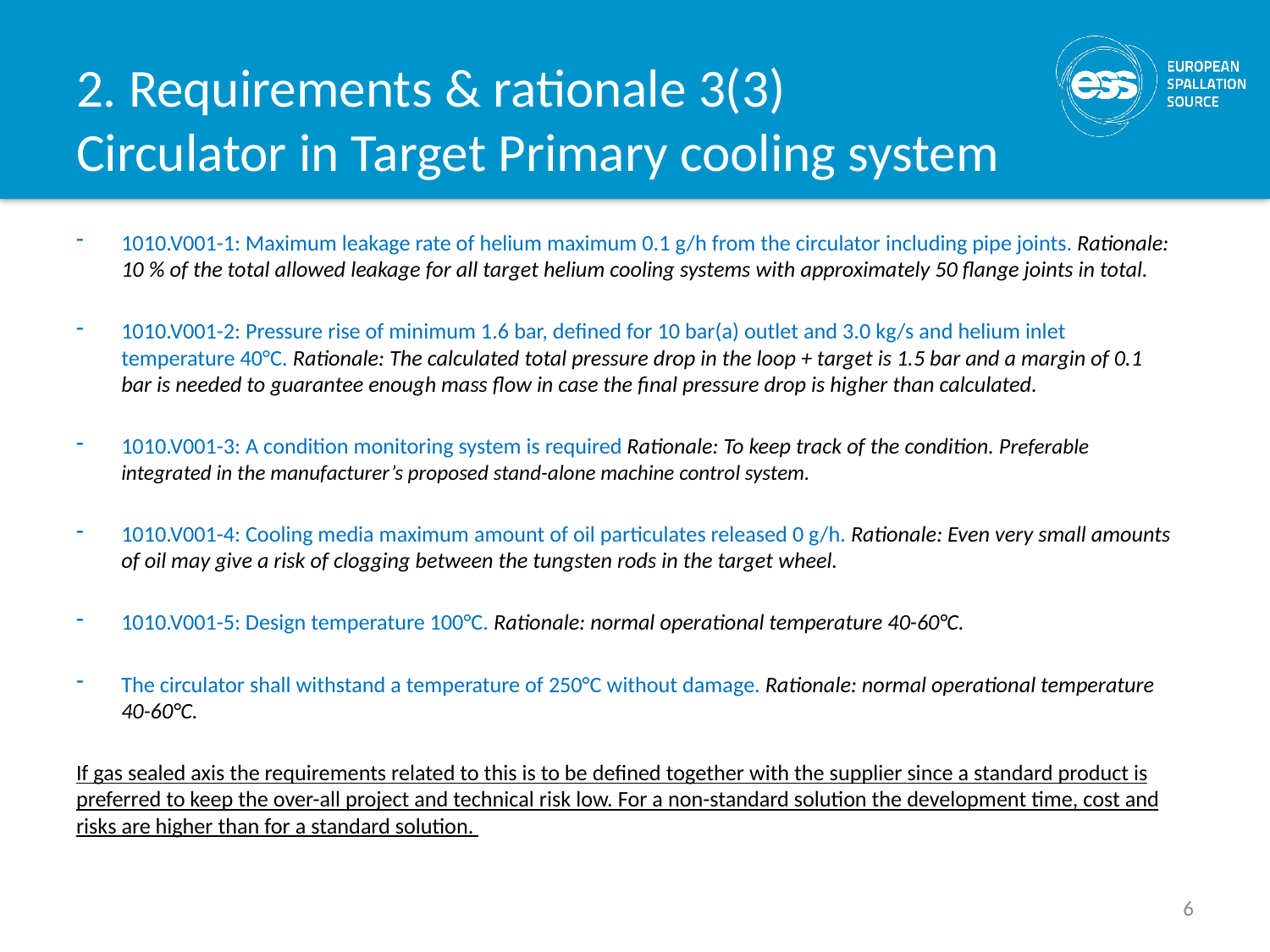

# 2. Requirements & rationale 3(3) Circulator in Target Primary cooling system
1010.V001-1: Maximum leakage rate of helium maximum 0.1 g/h from the circulator including pipe joints. Rationale: 10 % of the total allowed leakage for all target helium cooling systems with approximately 50 flange joints in total.

1010.V001-2: Pressure rise of minimum 1.6 bar, defined for 10 bar(a) outlet and 3.0 kg/s and helium inlet temperature 40°C. Rationale: The calculated total pressure drop in the loop + target is 1.5 bar and a margin of 0.1 bar is needed to guarantee enough mass flow in case the final pressure drop is higher than calculated.

1010.V001-3: A condition monitoring system is required Rationale: To keep track of the condition. Preferable integrated in the manufacturer’s proposed stand-alone machine control system.

1010.V001-4: Cooling media maximum amount of oil particulates released 0 g/h. Rationale: Even very small amounts of oil may give a risk of clogging between the tungsten rods in the target wheel.

1010.V001-5: Design temperature 100°C. Rationale: normal operational temperature 40-60°C.

The circulator shall withstand a temperature of 250°C without damage. Rationale: normal operational temperature 40-60°C.

If gas sealed axis the requirements related to this is to be defined together with the supplier since a standard product is preferred to keep the over-all project and technical risk low. For a non-standard solution the development time, cost and risks are higher than for a standard solution.

6